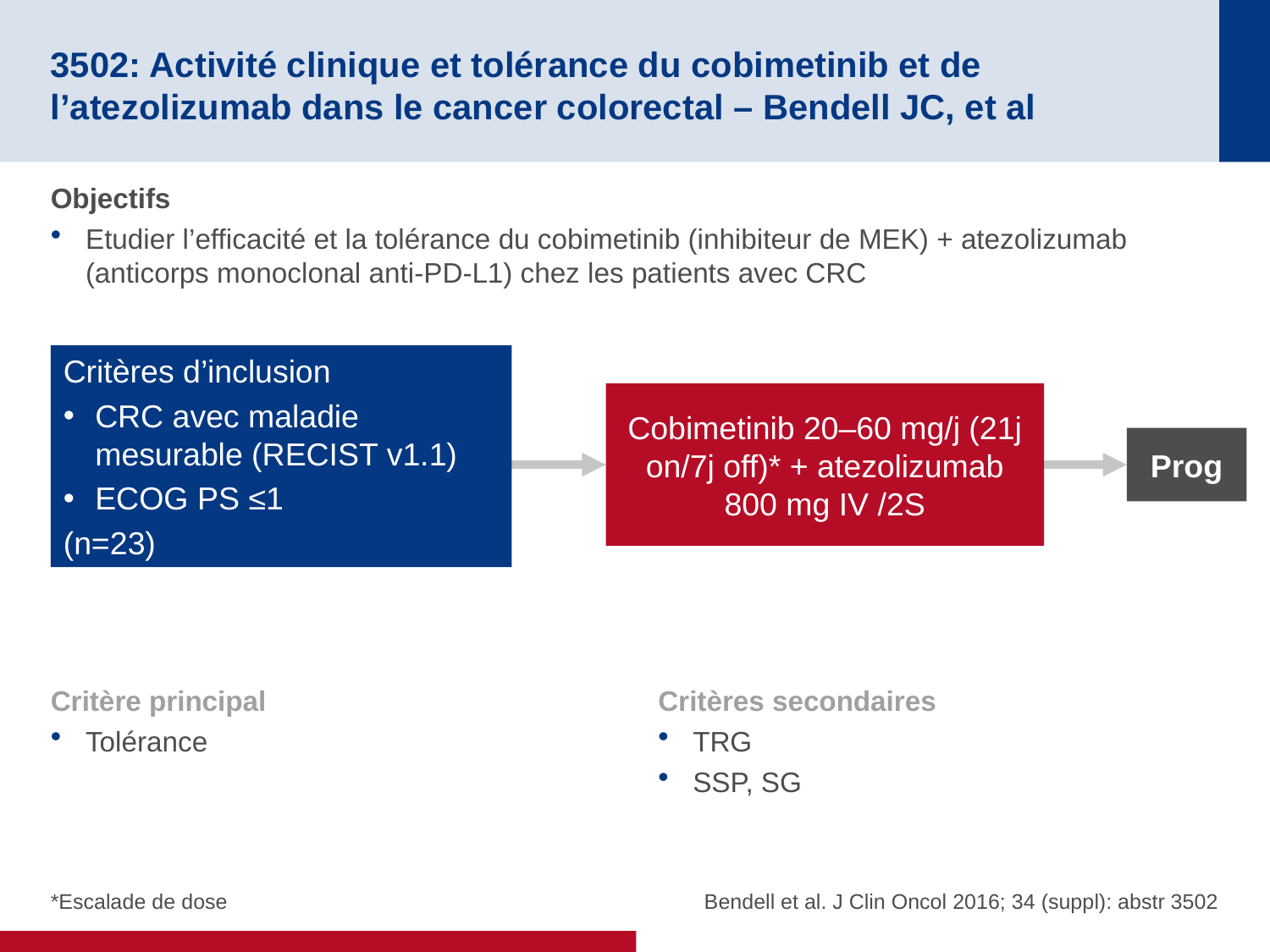

# 3502: Activité clinique et tolérance du cobimetinib et de l’atezolizumab dans le cancer colorectal – Bendell JC, et al
Objectifs
Etudier l’efficacité et la tolérance du cobimetinib (inhibiteur de MEK) + atezolizumab (anticorps monoclonal anti-PD-L1) chez les patients avec CRC
Critères d’inclusion
CRC avec maladie mesurable (RECIST v1.1)
ECOG PS ≤1
(n=23)
Cobimetinib 20–60 mg/j (21j on/7j off)* + atezolizumab 800 mg IV /2S
Prog
Critère principal
Tolérance

Critères secondaires
TRG
SSP, SG
Bendell et al. J Clin Oncol 2016; 34 (suppl): abstr 3502
*Escalade de dose